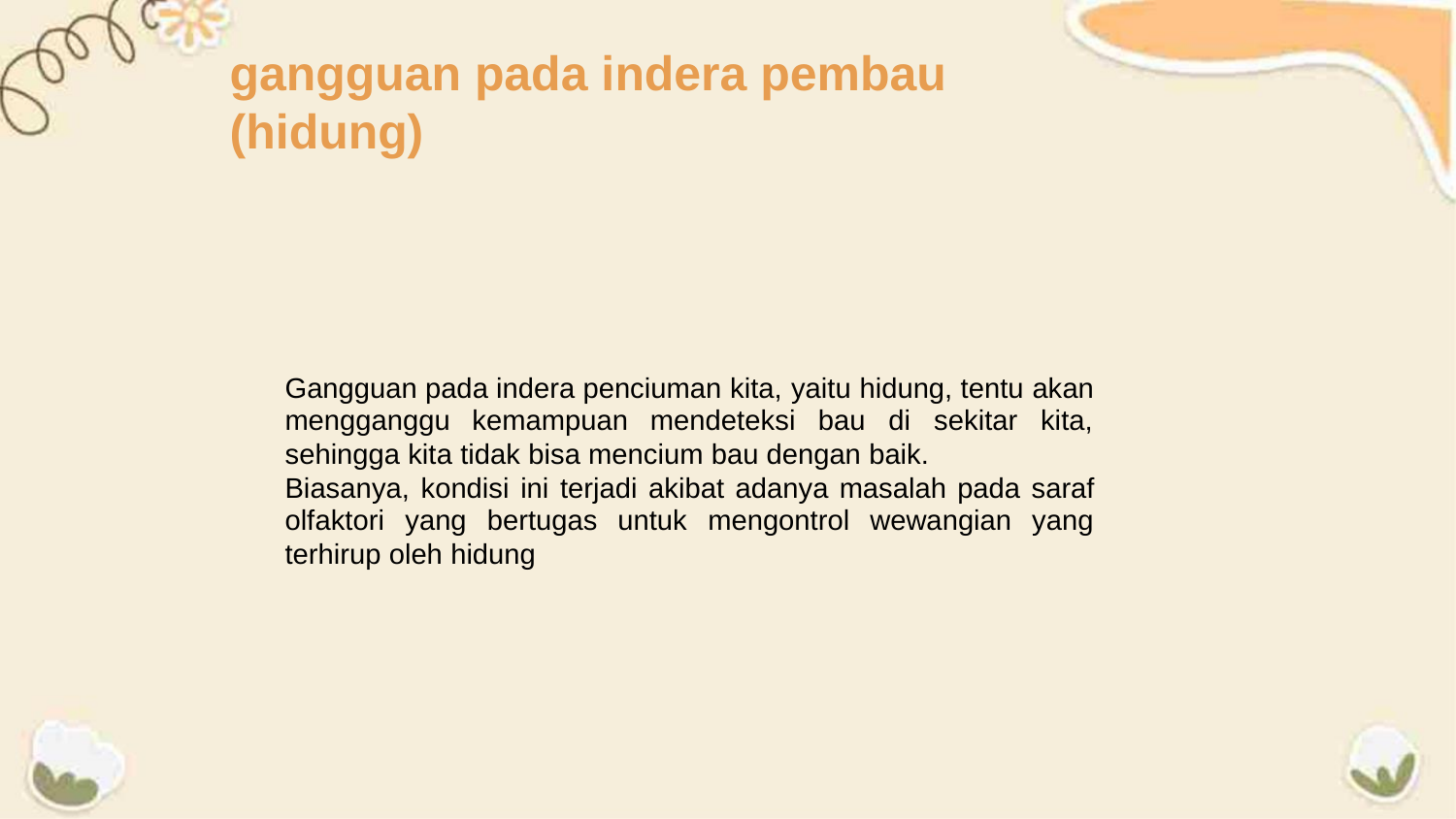

gangguan pada indera pembau
(hidung)
Gangguan pada indera penciuman kita, yaitu hidung, tentu akan
mengganggu kemampuan mendeteksi bau di sekitar kita,
sehingga kita tidak bisa mencium bau dengan baik.
Biasanya, kondisi ini terjadi akibat adanya masalah pada saraf
olfaktori yang bertugas untuk mengontrol wewangian yang
terhirup oleh hidung